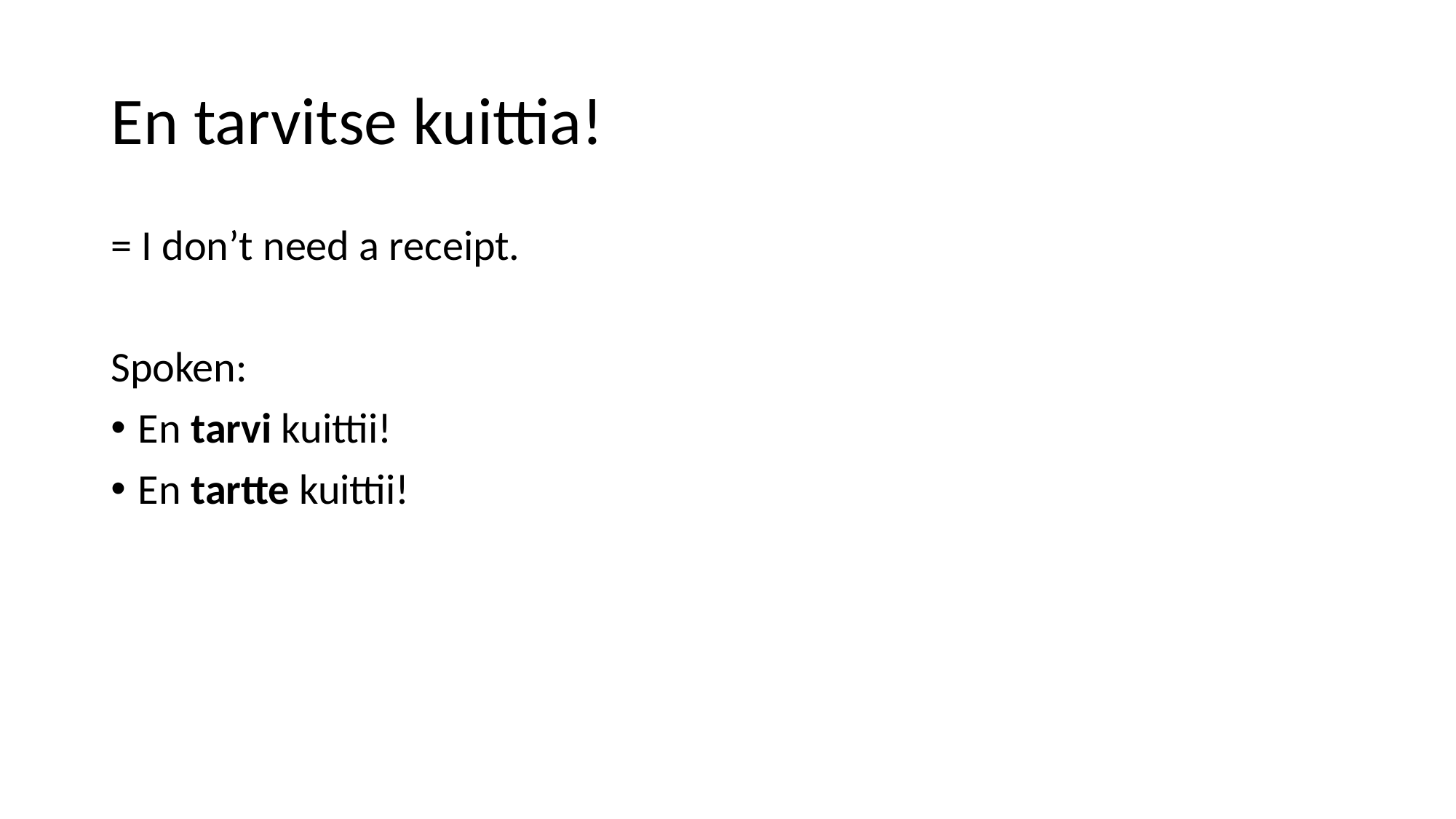

# En tarvitse kuittia!
= I don’t need a receipt.

Spoken:
En tarvi kuittii!
En tartte kuittii!